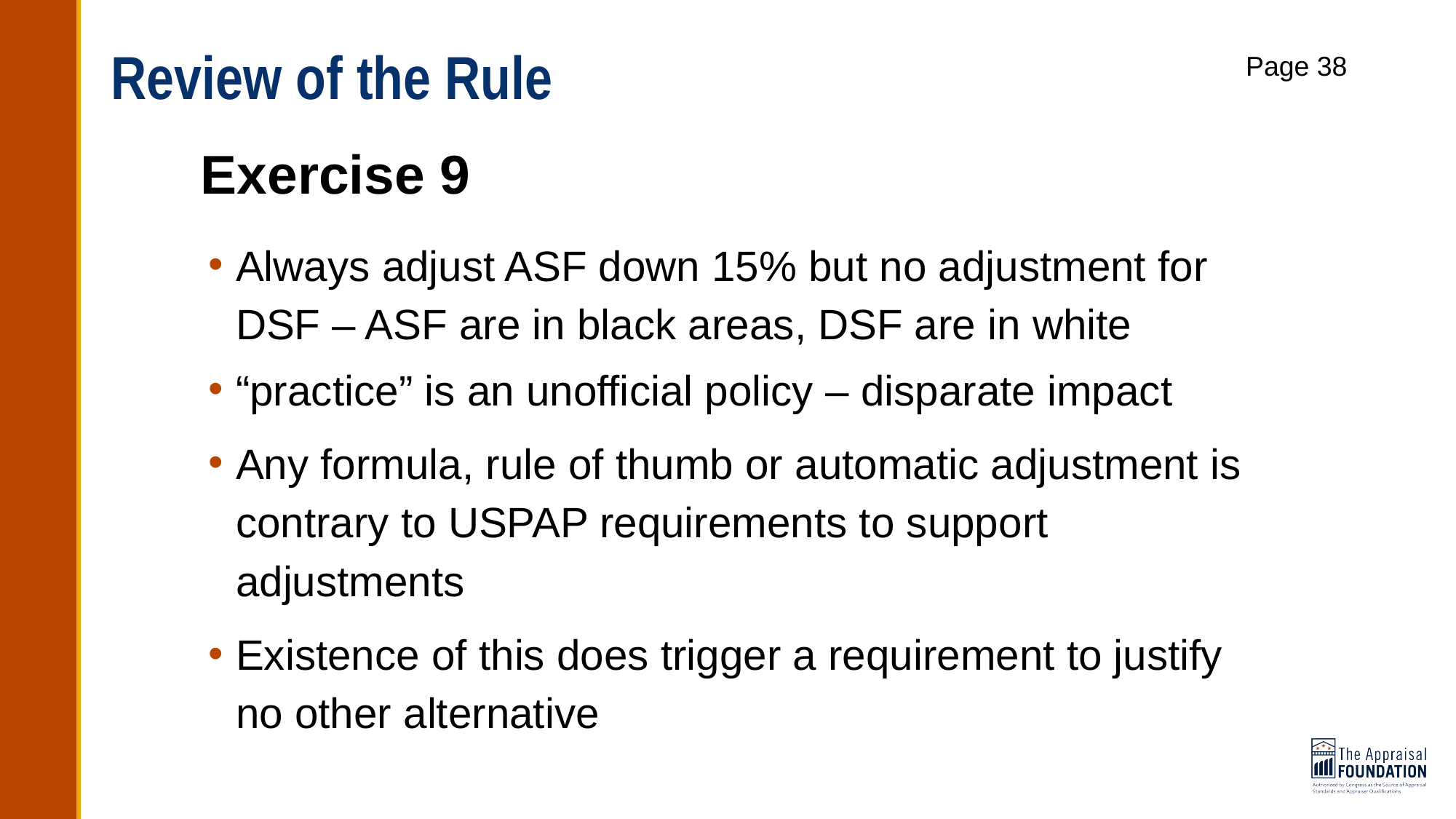

# Review of the Rule
Page 38
Exercise 9
Always adjust ASF down 15% but no adjustment for DSF – ASF are in black areas, DSF are in white
“practice” is an unofficial policy – disparate impact
Any formula, rule of thumb or automatic adjustment is contrary to USPAP requirements to support adjustments
Existence of this does trigger a requirement to justify no other alternative
72